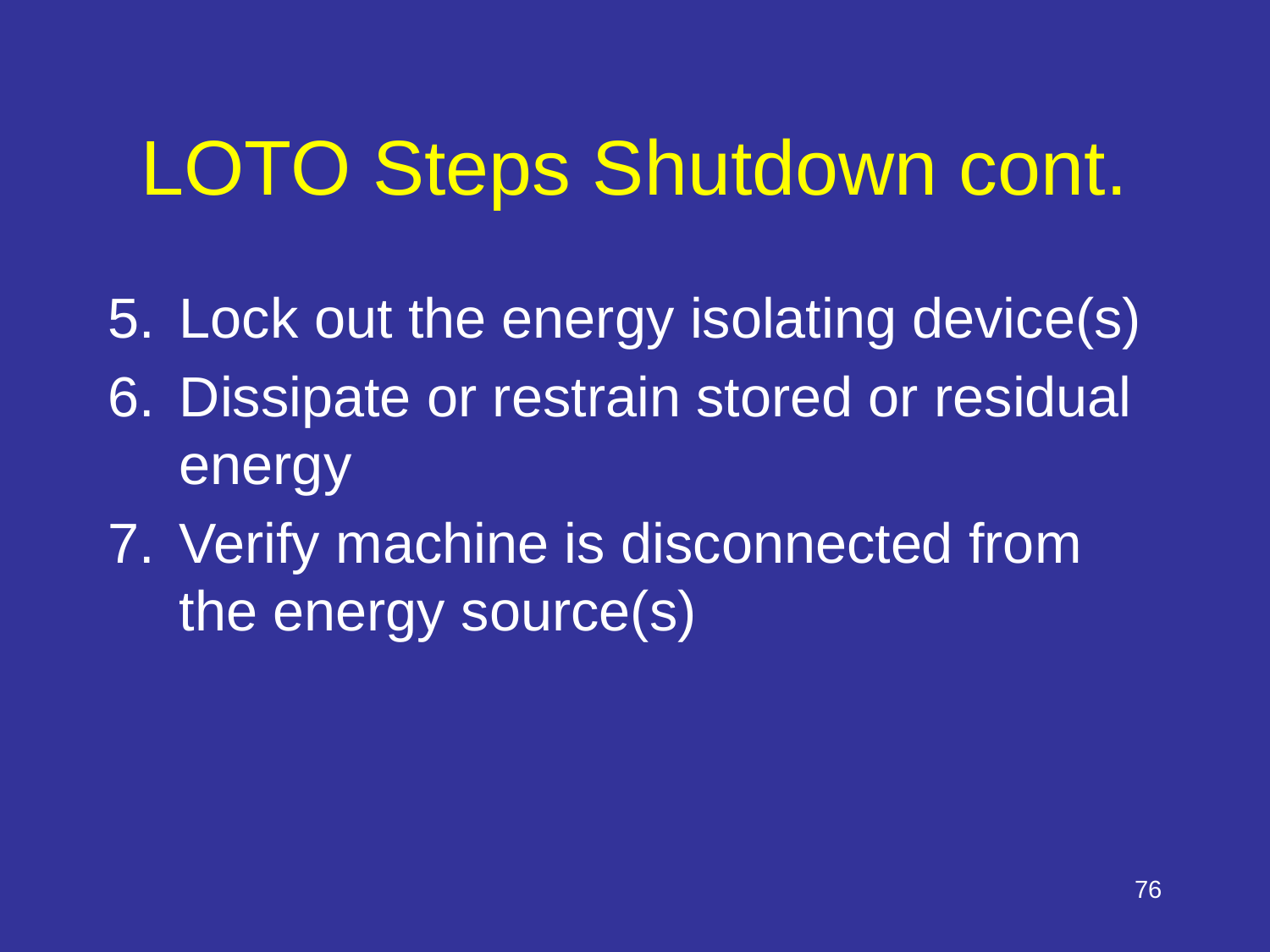

# LOTO Steps Shutdown cont.
Lock out the energy isolating device(s)
Dissipate or restrain stored or residual energy
Verify machine is disconnected from the energy source(s)
Speaker Notes: https://www.osha.gov/pls/oshaweb/owadisp.show_document?p_table=STANDARDS&p_id=9805
76